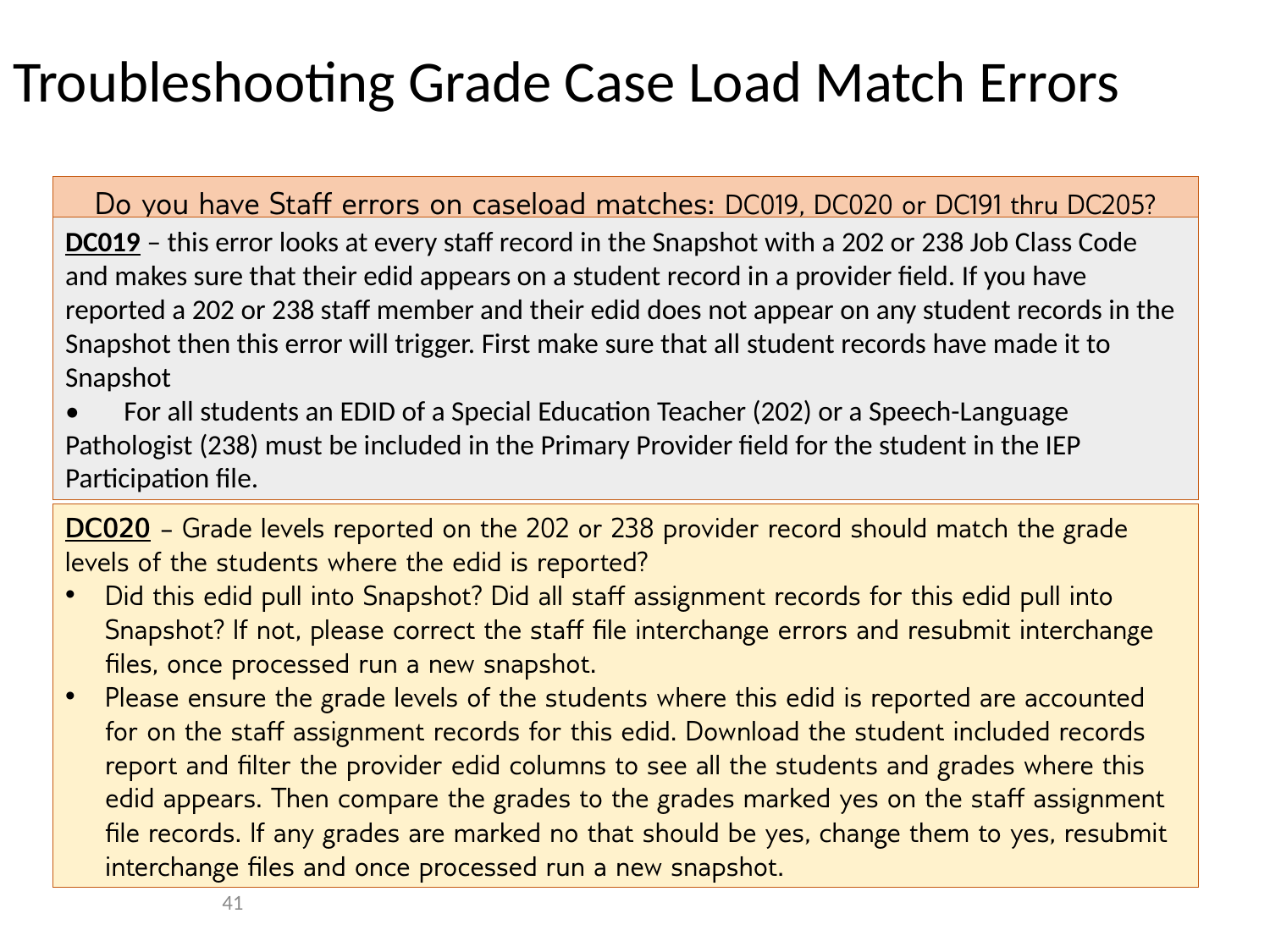

Troubleshooting Grade Case Load Match Errors
Do you have Staff errors on caseload matches: DC019, DC020 or DC191 thru DC205?
DC019 – this error looks at every staff record in the Snapshot with a 202 or 238 Job Class Code and makes sure that their edid appears on a student record in a provider field. If you have reported a 202 or 238 staff member and their edid does not appear on any student records in the Snapshot then this error will trigger. First make sure that all student records have made it to Snapshot
•       For all students an EDID of a Special Education Teacher (202) or a Speech-Language Pathologist (238) must be included in the Primary Provider field for the student in the IEP Participation file.
DC020 – Grade levels reported on the 202 or 238 provider record should match the grade levels of the students where the edid is reported?
Did this edid pull into Snapshot? Did all staff assignment records for this edid pull into Snapshot? If not, please correct the staff file interchange errors and resubmit interchange files, once processed run a new snapshot.
Please ensure the grade levels of the students where this edid is reported are accounted for on the staff assignment records for this edid. Download the student included records report and filter the provider edid columns to see all the students and grades where this edid appears. Then compare the grades to the grades marked yes on the staff assignment file records. If any grades are marked no that should be yes, change them to yes, resubmit interchange files and once processed run a new snapshot.
41